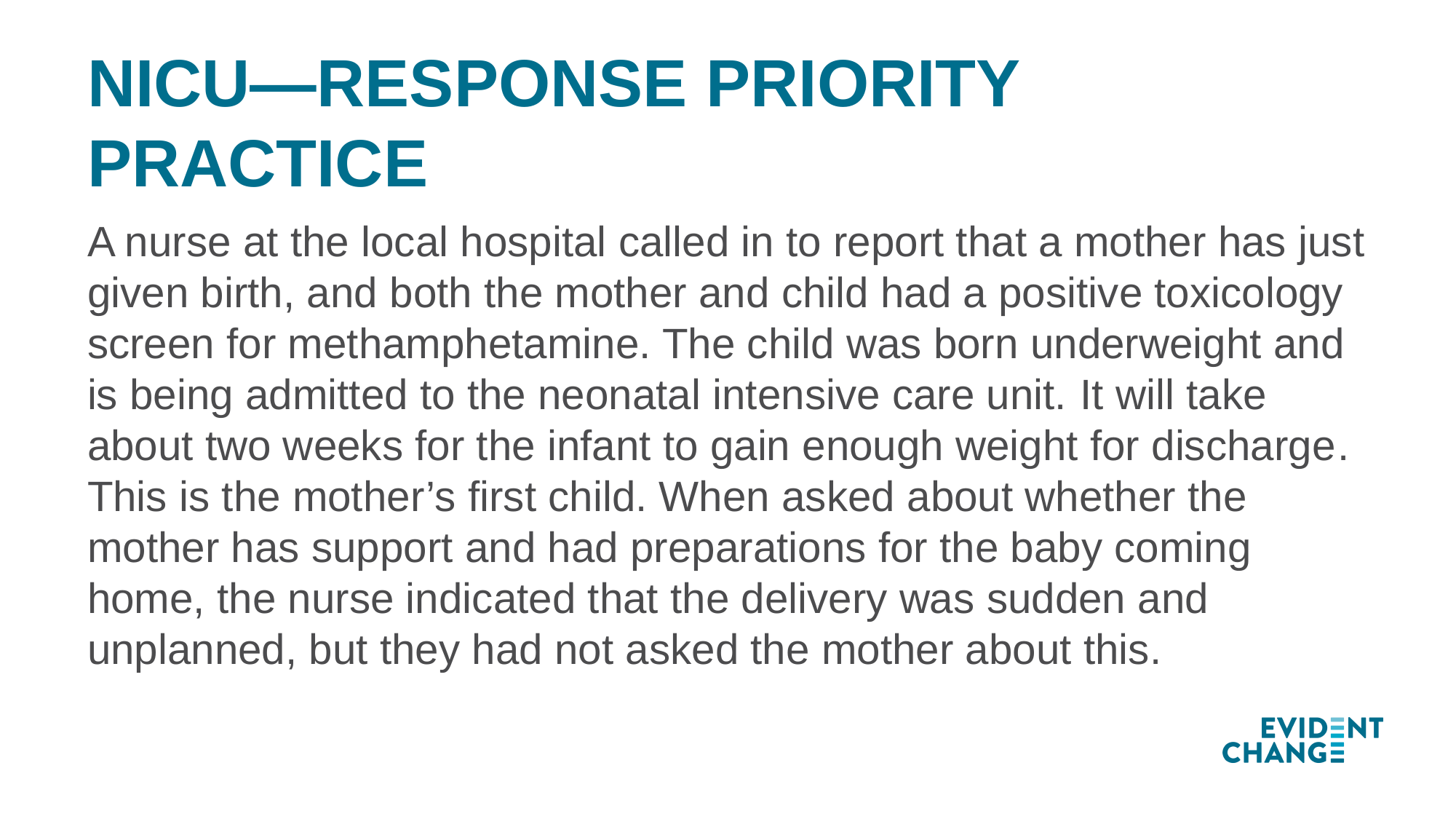

# NICU—RESPONSE PRIORITY PRACTICE
A nurse at the local hospital called in to report that a mother has just given birth, and both the mother and child had a positive toxicology screen for methamphetamine. The child was born underweight and is being admitted to the neonatal intensive care unit. It will take about two weeks for the infant to gain enough weight for discharge. This is the mother’s first child. When asked about whether the mother has support and had preparations for the baby coming home, the nurse indicated that the delivery was sudden and unplanned, but they had not asked the mother about this.